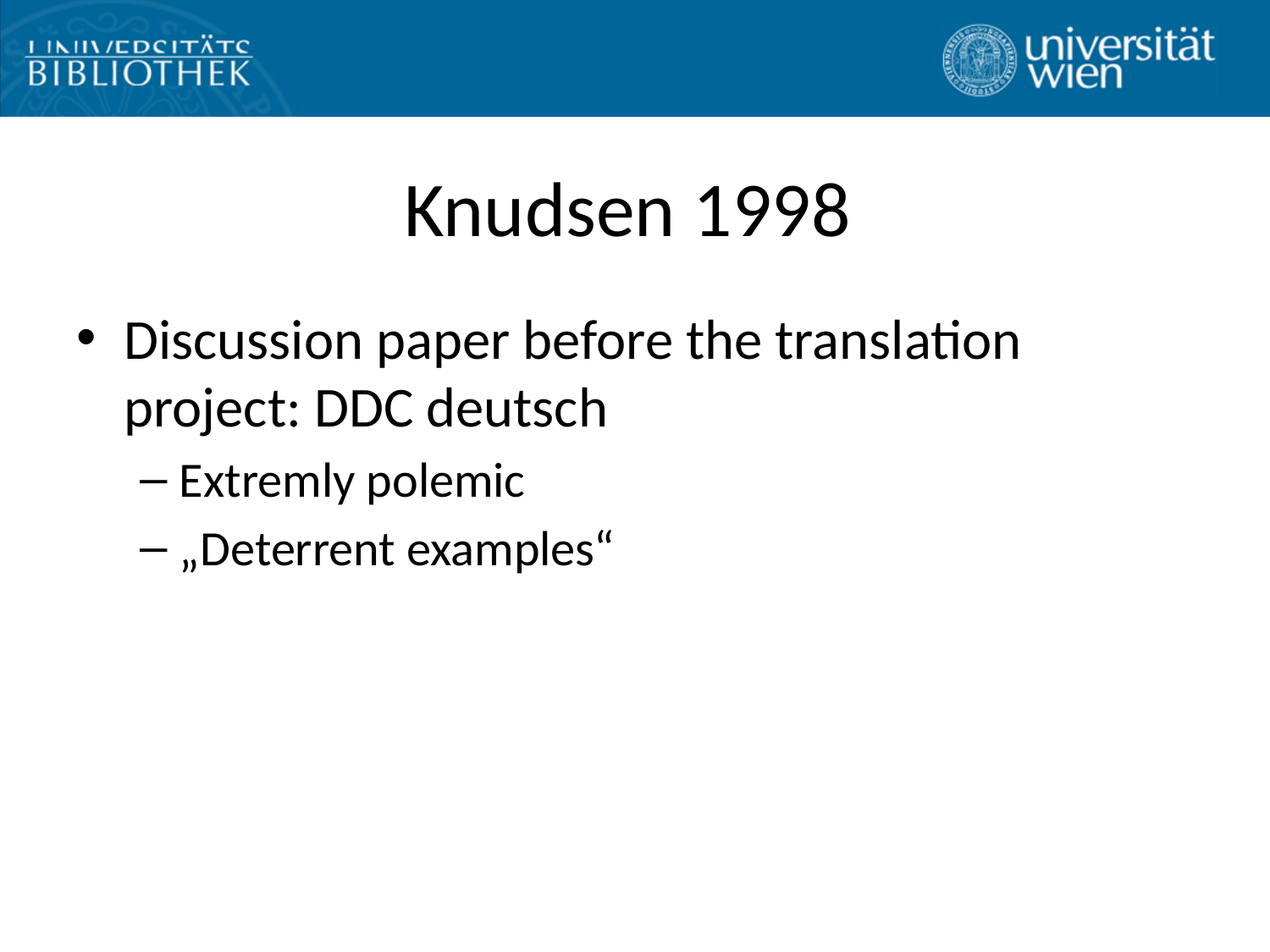

# Knudsen 1998
Discussion paper before the translation project: DDC deutsch
Extremly polemic
„Deterrent examples“